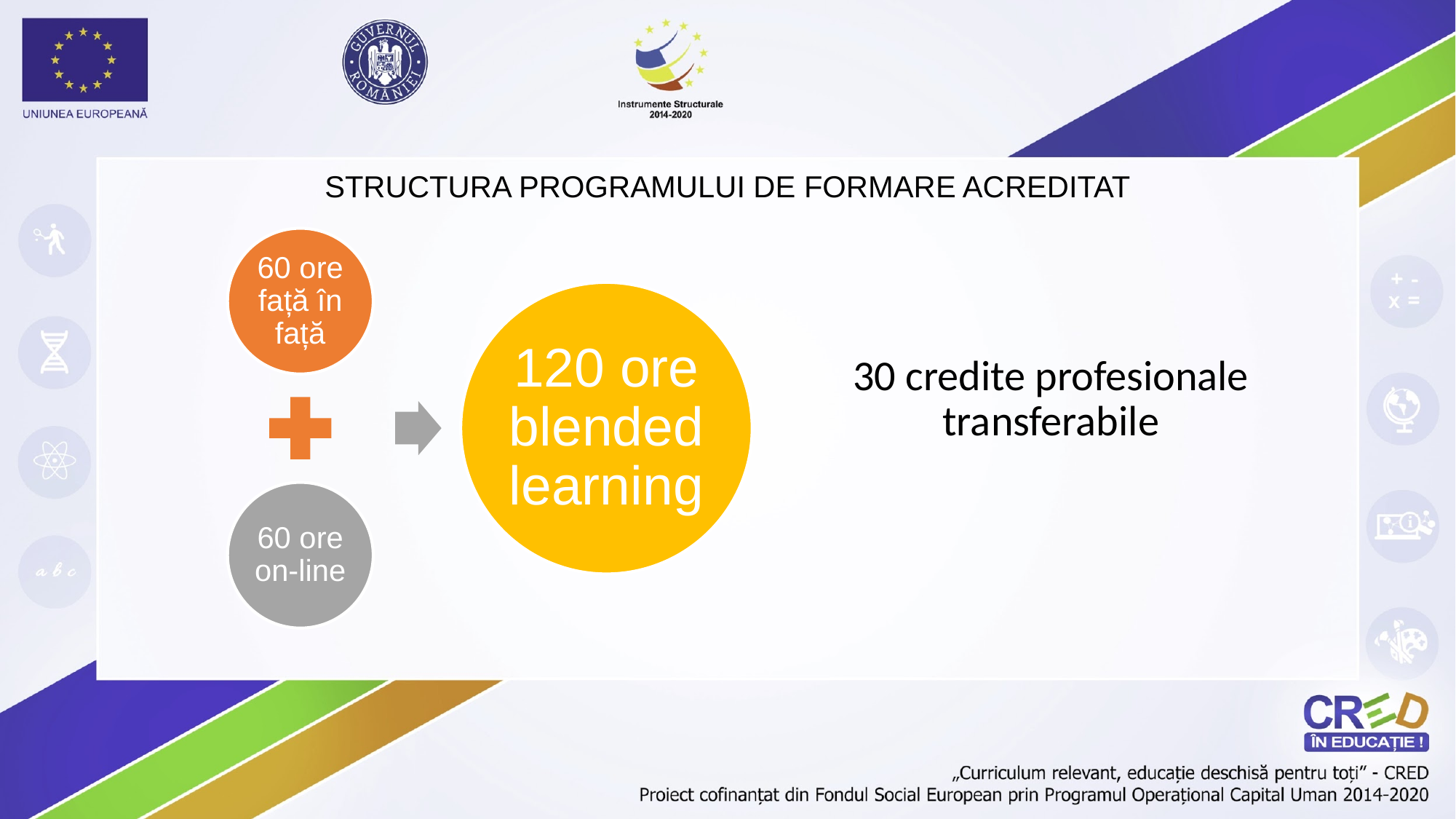

# STRUCTURA PROGRAMULUI DE FORMARE ACREDITAT
60 ore față în față

60 ore on-line

120 ore blended learning
30 credite profesionale transferabile